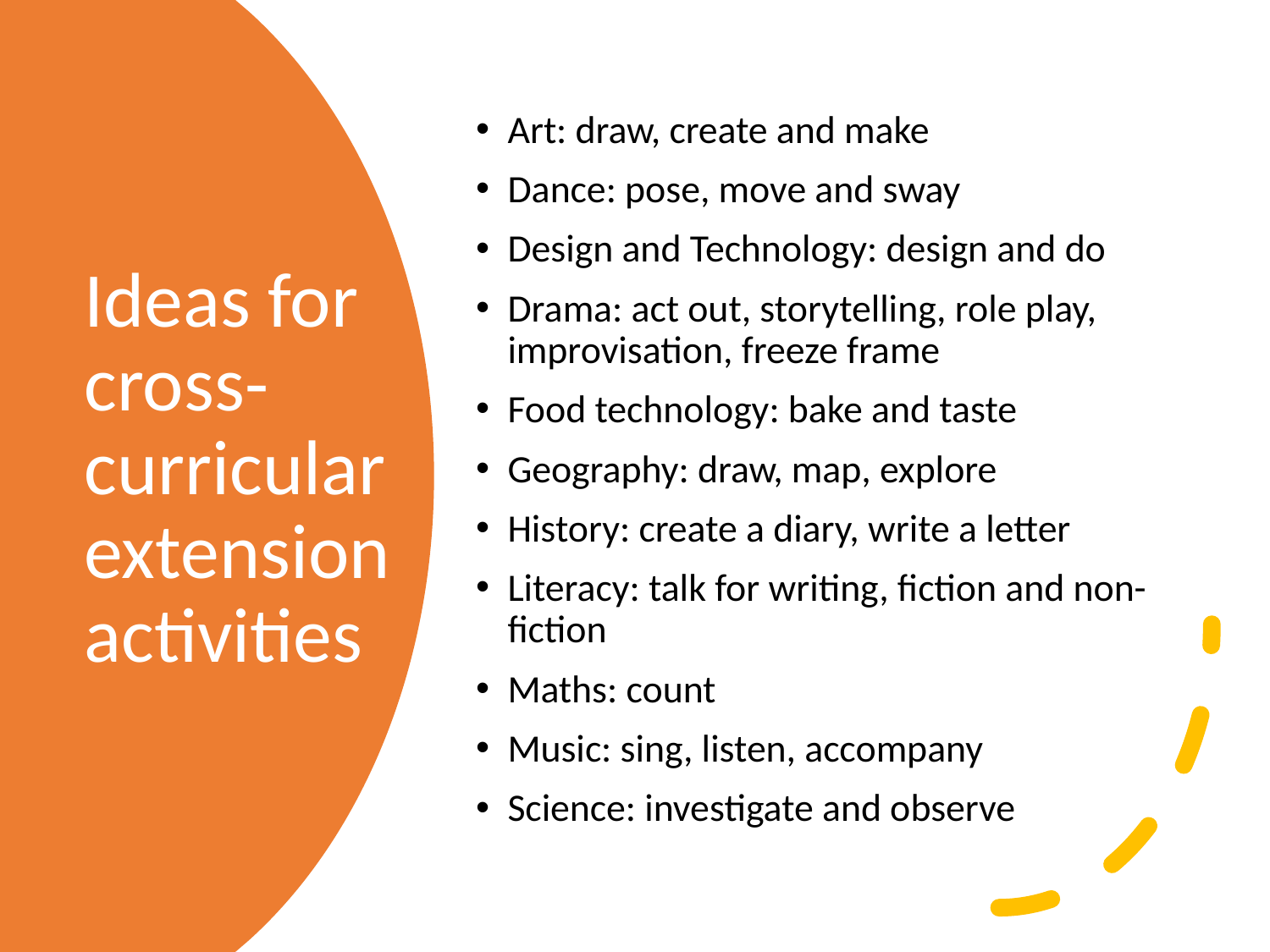

Art: draw, create and make
Dance: pose, move and sway
Design and Technology: design and do
Drama: act out, storytelling, role play, improvisation, freeze frame
Food technology: bake and taste
Geography: draw, map, explore
History: create a diary, write a letter
Literacy: talk for writing, fiction and non-fiction
Maths: count
Music: sing, listen, accompany
Science: investigate and observe
# Ideas for cross-curricular extension activities